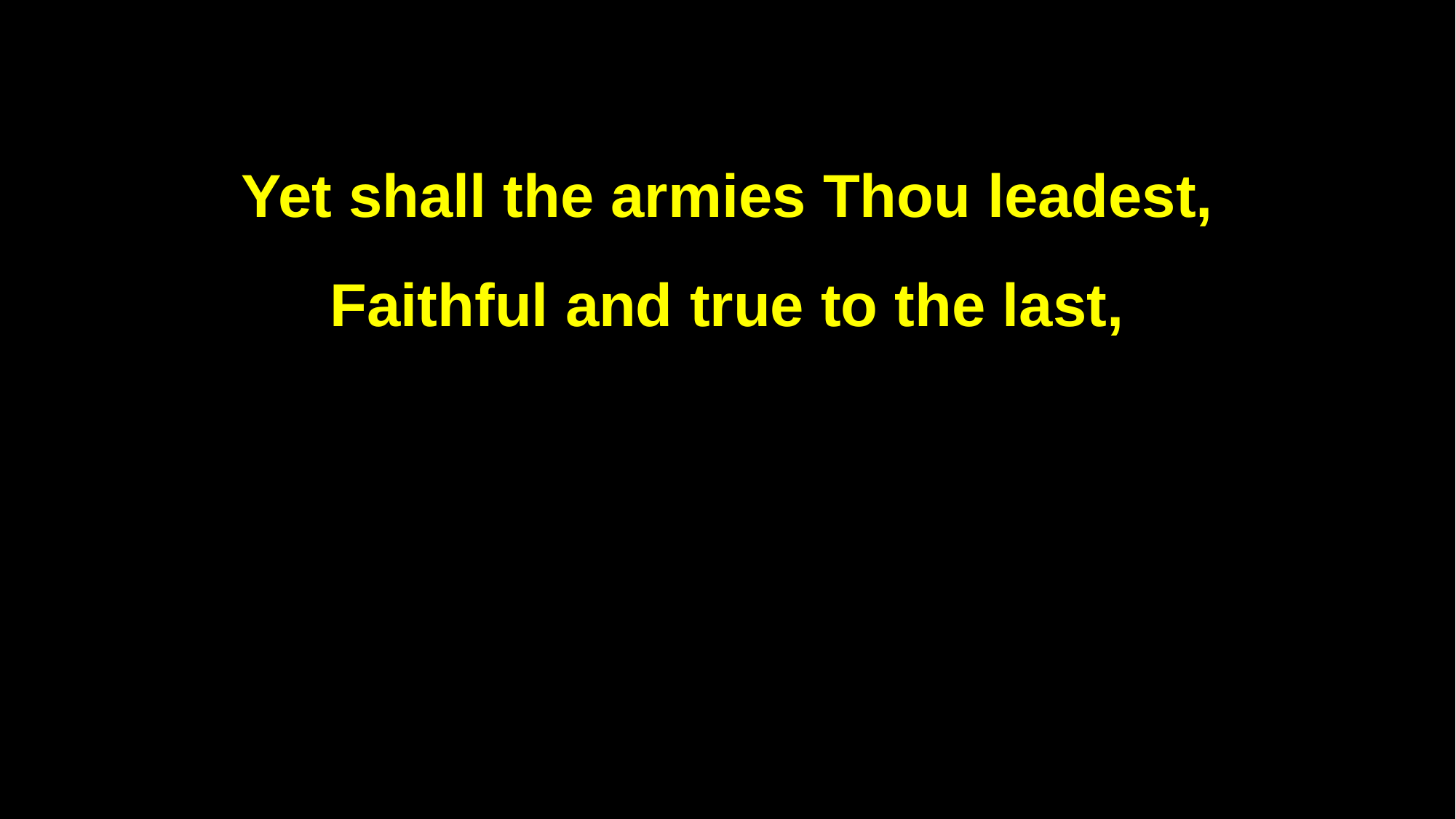

Yet shall the armies Thou leadest,
Faithful and true to the last,